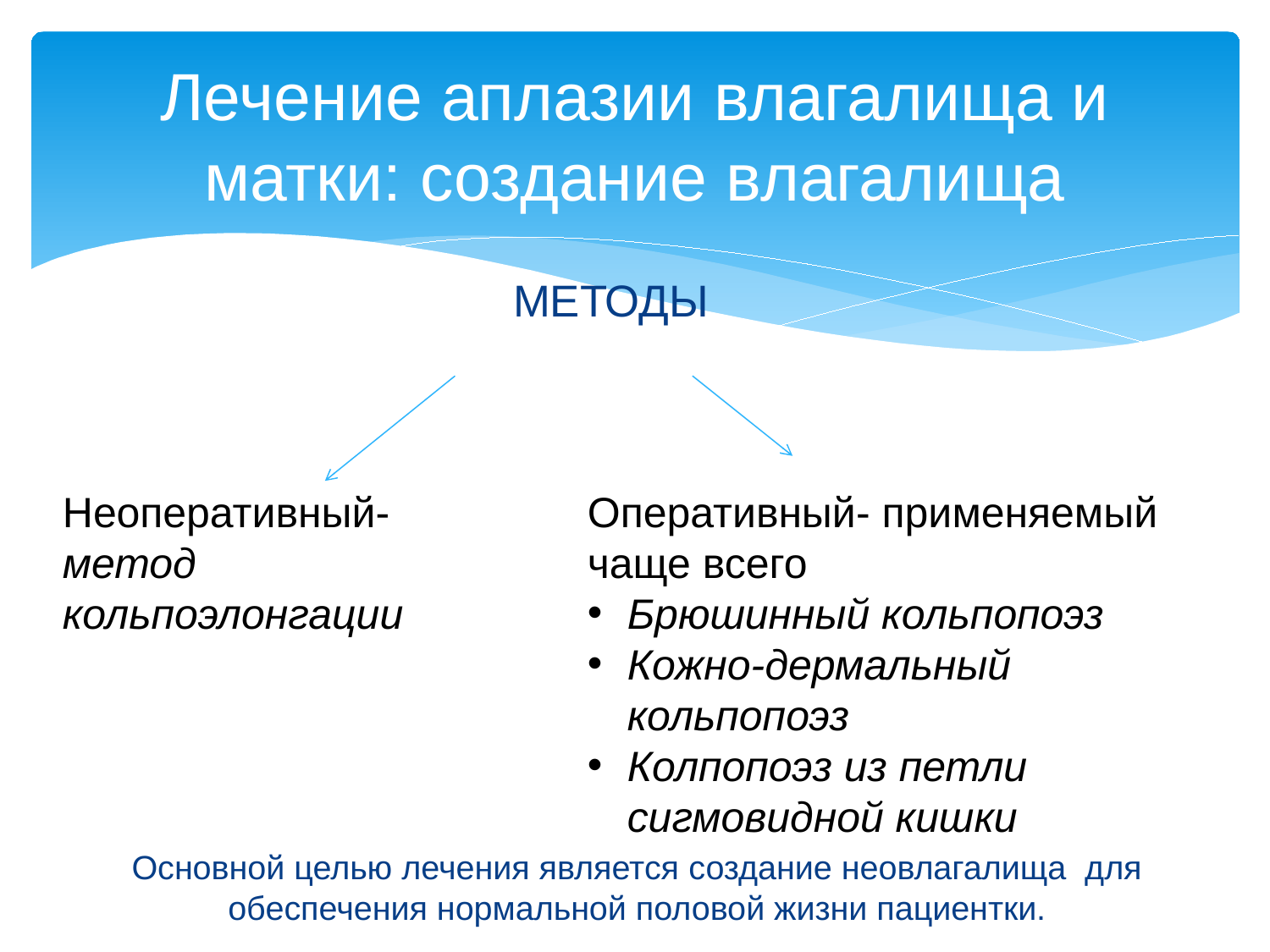

# Лечение аплазии влагалища и матки: создание влагалища
                                                  МЕТОДЫ

Основной целью лечения является создание неовлагалища  для обеспечения нормальной половой жизни пациентки.
Неоперативный-
метод кольпоэлонгации
Оперативный- применяемый чаще всего
Брюшинный кольпопоэз
Кожно-дермальный кольпопоэз
Колпопоэз из петли сигмовидной кишки